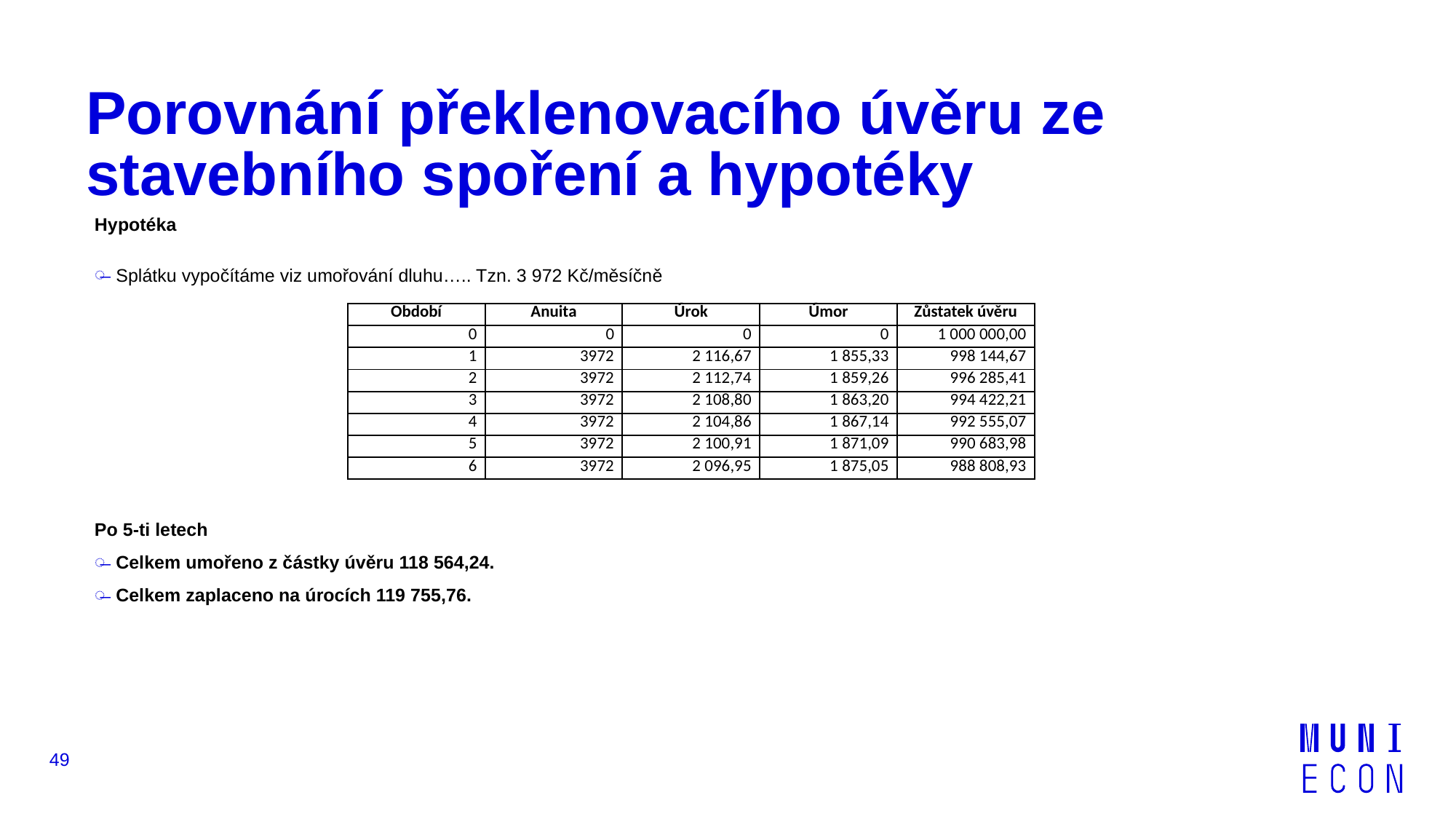

# Porovnání překlenovacího úvěru ze stavebního spoření a hypotéky
Hypotéka
Splátku vypočítáme viz umořování dluhu….. Tzn. 3 972 Kč/měsíčně

Po 5-ti letech
Celkem umořeno z částky úvěru 118 564,24.
Celkem zaplaceno na úrocích 119 755,76.

| Období | Anuita | Úrok | Úmor | Zůstatek úvěru |
| --- | --- | --- | --- | --- |
| 0 | 0 | 0 | 0 | 1 000 000,00 |
| 1 | 3972 | 2 116,67 | 1 855,33 | 998 144,67 |
| 2 | 3972 | 2 112,74 | 1 859,26 | 996 285,41 |
| 3 | 3972 | 2 108,80 | 1 863,20 | 994 422,21 |
| 4 | 3972 | 2 104,86 | 1 867,14 | 992 555,07 |
| 5 | 3972 | 2 100,91 | 1 871,09 | 990 683,98 |
| 6 | 3972 | 2 096,95 | 1 875,05 | 988 808,93 |
49